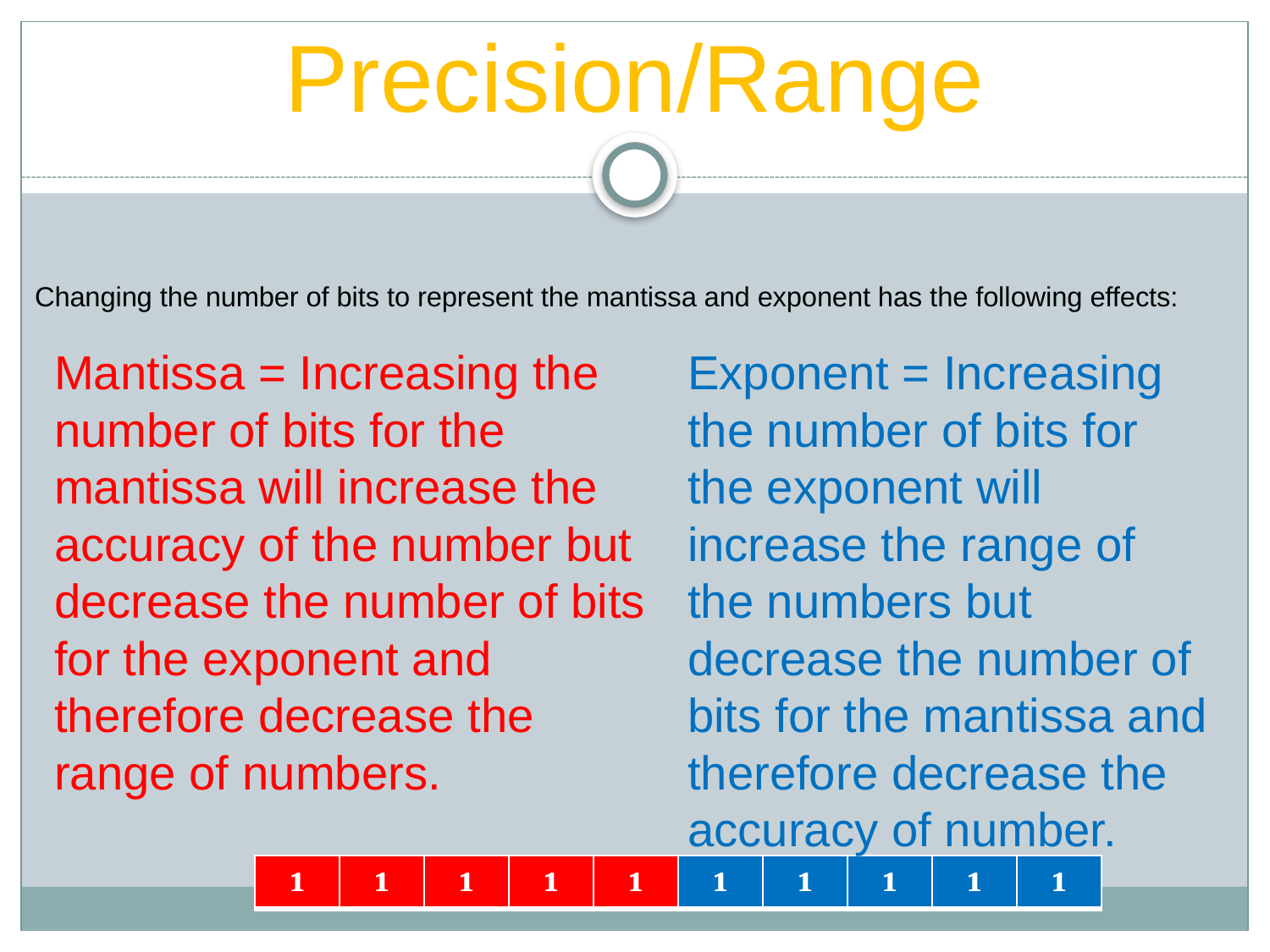

# Precision/Range

Changing the number of bits to represent the mantissa and exponent has the following effects:

Mantissa = Increasing the number of bits for the mantissa will increase the accuracy of the number but decrease the number of bits for the exponent and therefore decrease the range of numbers.

Exponent = Increasing the number of bits for the exponent will increase the range of the numbers but decrease the number of bits for the mantissa and therefore decrease the accuracy of number.

| 1 | 1 | 1 | 1 | 1 | 1 | 1 | 1 | 1 | 1 |
| --- | --- | --- | --- | --- | --- | --- | --- | --- | --- |